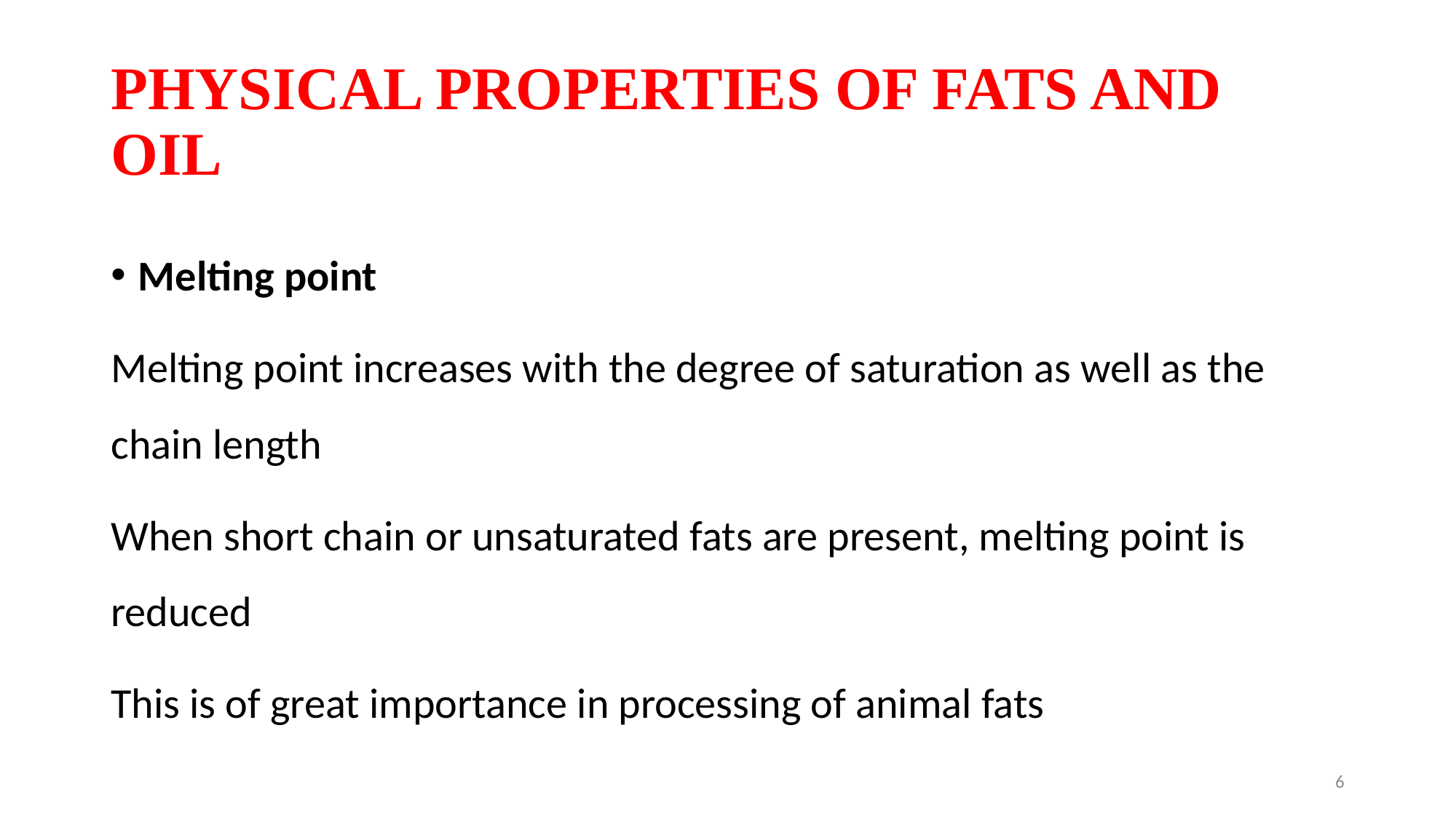

# PHYSICAL PROPERTIES OF FATS AND OIL
Melting point
Melting point increases with the degree of saturation as well as the chain length
When short chain or unsaturated fats are present, melting point is reduced
This is of great importance in processing of animal fats
6